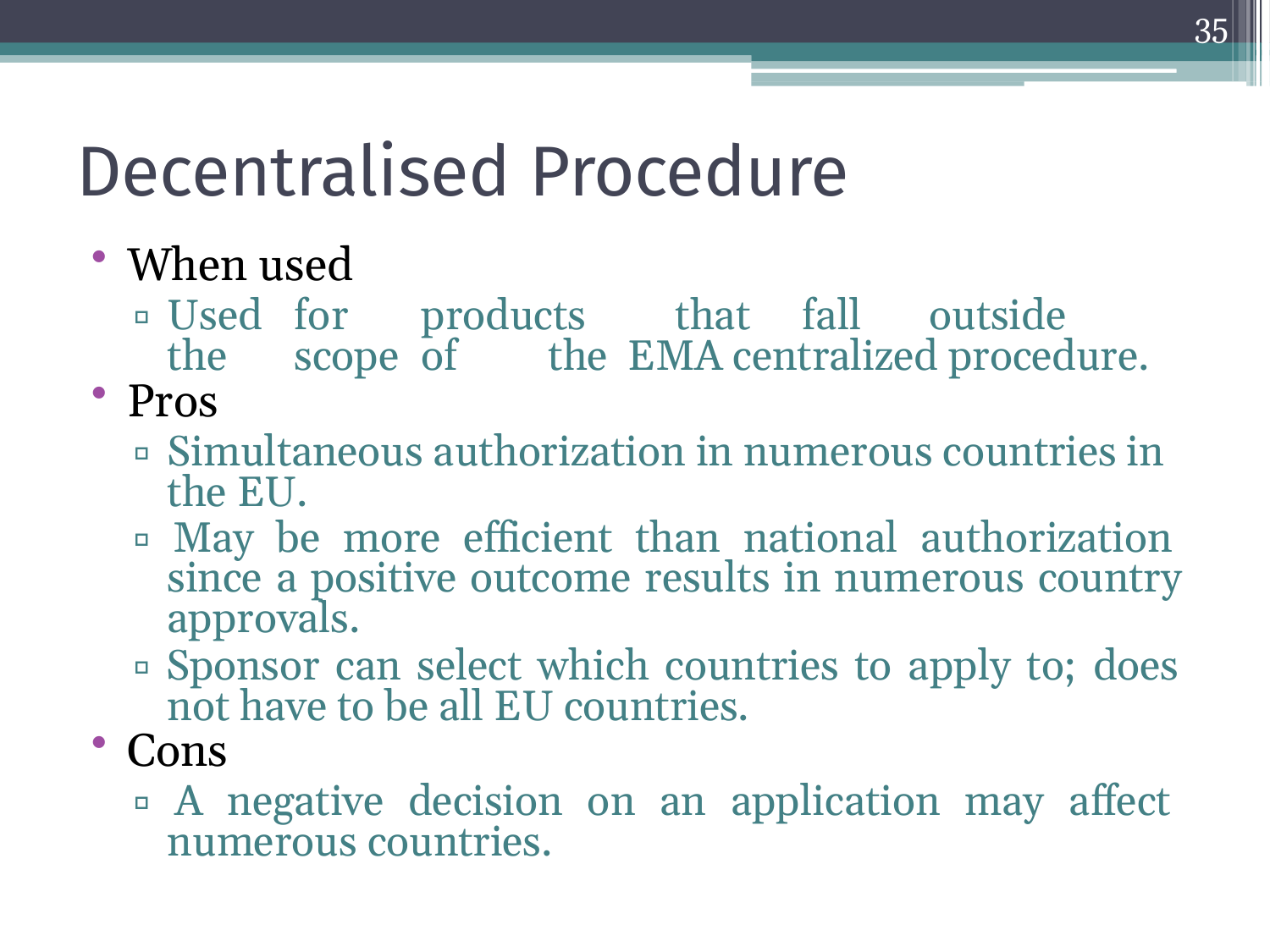

35
# Decentralised Procedure
When used
▫	Used	for	products	that	fall	outside	the	scope	of	the  EMA centralized procedure.
Pros
▫	Simultaneous authorization in numerous countries in  the EU.
▫ May be more efficient than national authorization  since a positive outcome results in numerous country  approvals.
▫ Sponsor can select which countries to apply to; does  not have to be all EU countries.
Cons
▫ A negative decision on an application may affect  numerous countries.